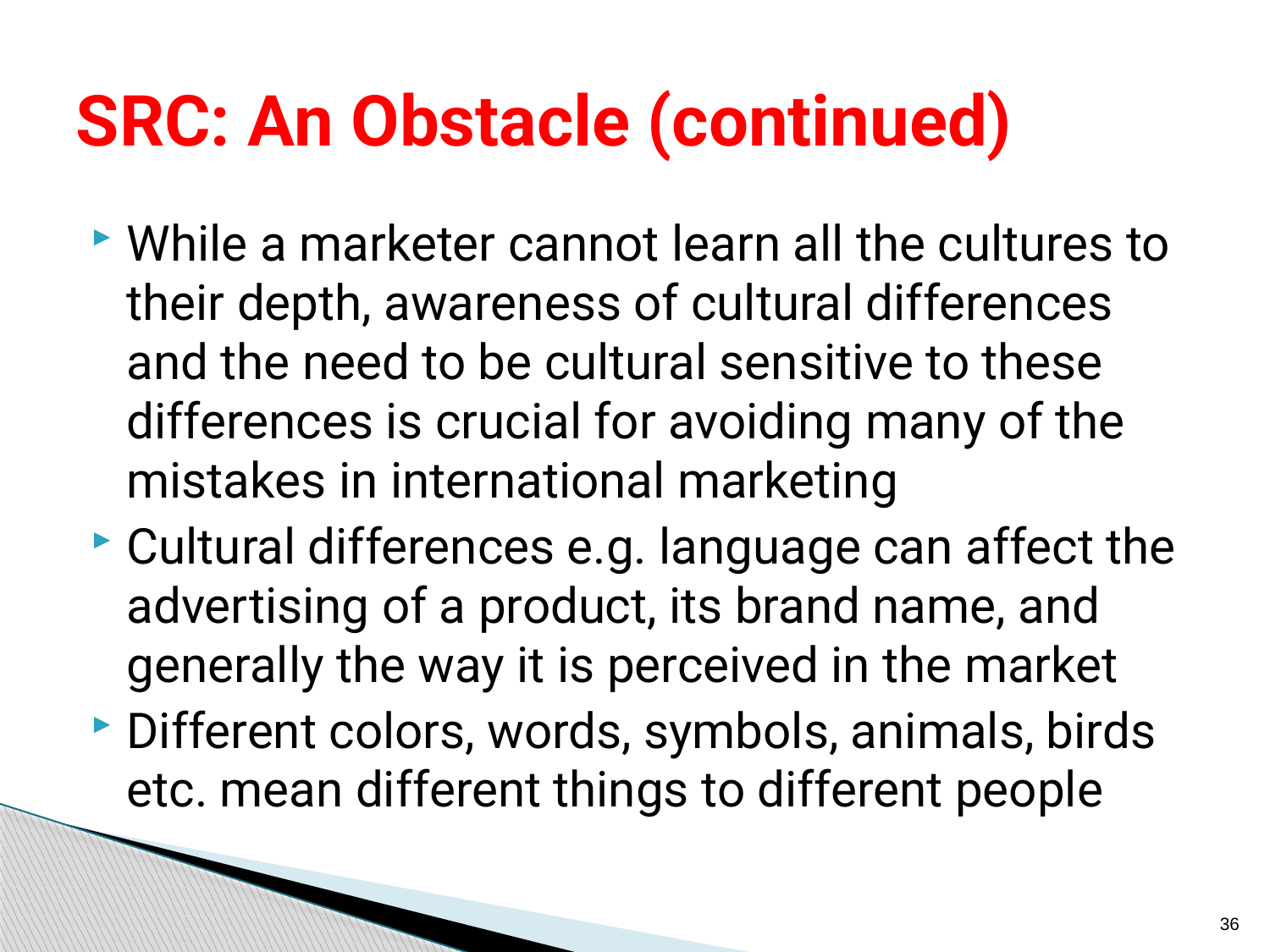

# SRC: An Obstacle (continued)
While a marketer cannot learn all the cultures to their depth, awareness of cultural differences and the need to be cultural sensitive to these differences is crucial for avoiding many of the mistakes in international marketing
Cultural differences e.g. language can affect the advertising of a product, its brand name, and generally the way it is perceived in the market
Different colors, words, symbols, animals, birds etc. mean different things to different people
36